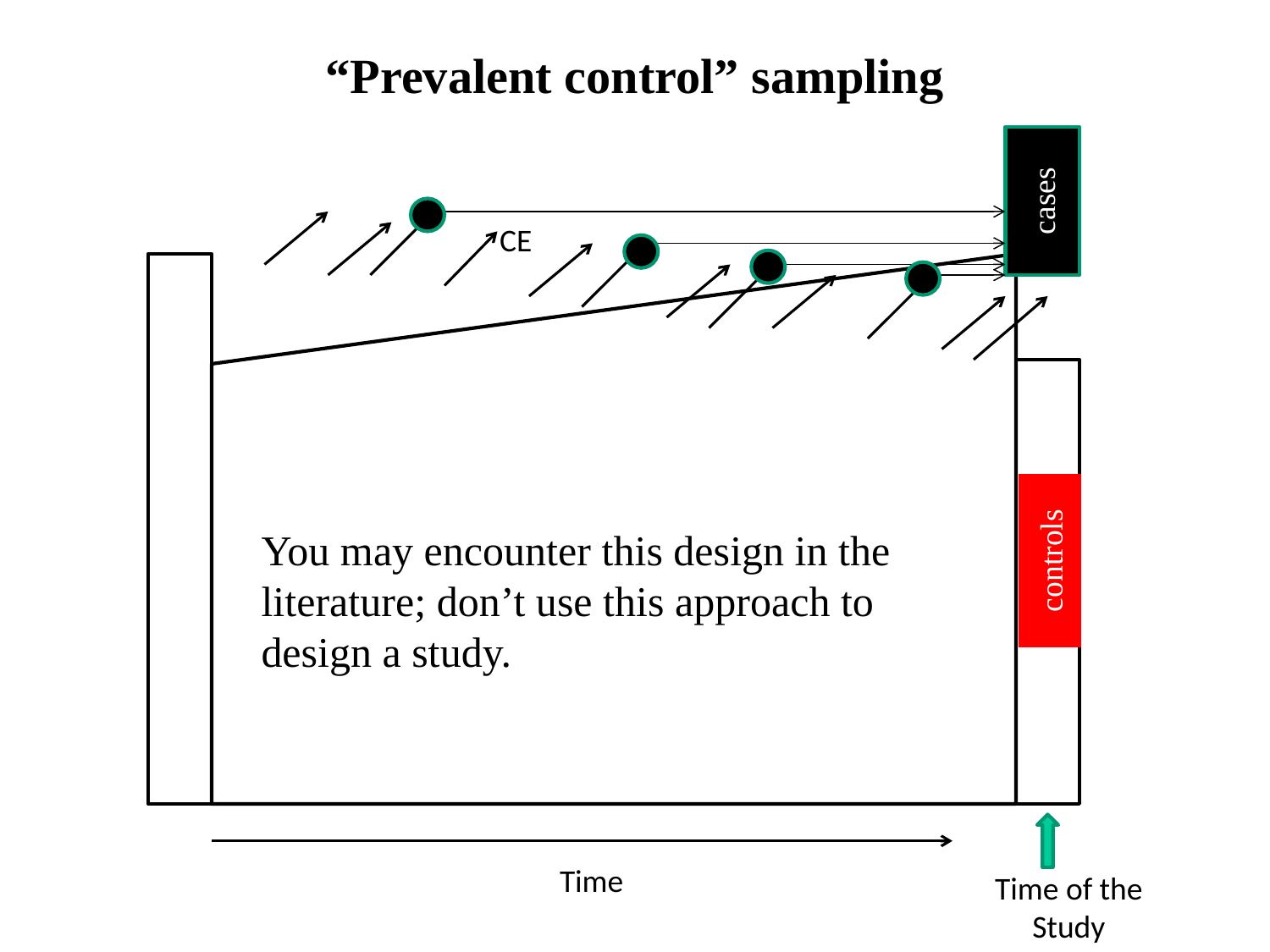

“Prevalent control” sampling
cases

CE

controls
You may encounter this design in the literature; don’t use this approach to design a study.

Time
Time of the Study